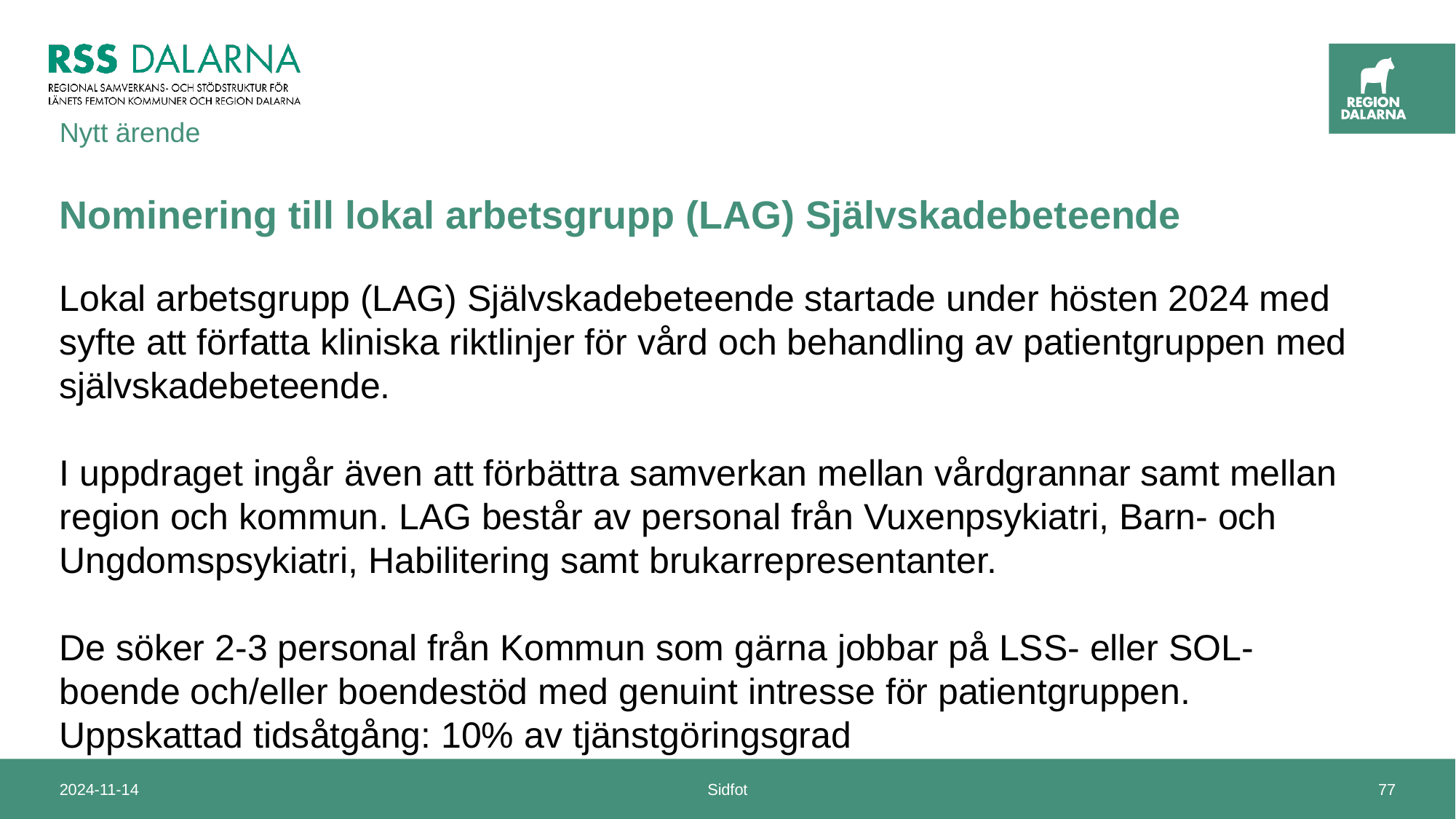

Nytt ärende
# Nominering till lokal arbetsgrupp (LAG) Självskadebeteende

Lokal arbetsgrupp (LAG) Självskadebeteende startade under hösten 2024 med syfte att författa kliniska riktlinjer för vård och behandling av patientgruppen med självskadebeteende.
I uppdraget ingår även att förbättra samverkan mellan vårdgrannar samt mellan region och kommun. LAG består av personal från Vuxenpsykiatri, Barn- och Ungdomspsykiatri, Habilitering samt brukarrepresentanter.
De söker 2-3 personal från Kommun som gärna jobbar på LSS- eller SOL-boende och/eller boendestöd med genuint intresse för patientgruppen.
Uppskattad tidsåtgång: 10% av tjänstgöringsgrad
2024-11-14
Sidfot
77